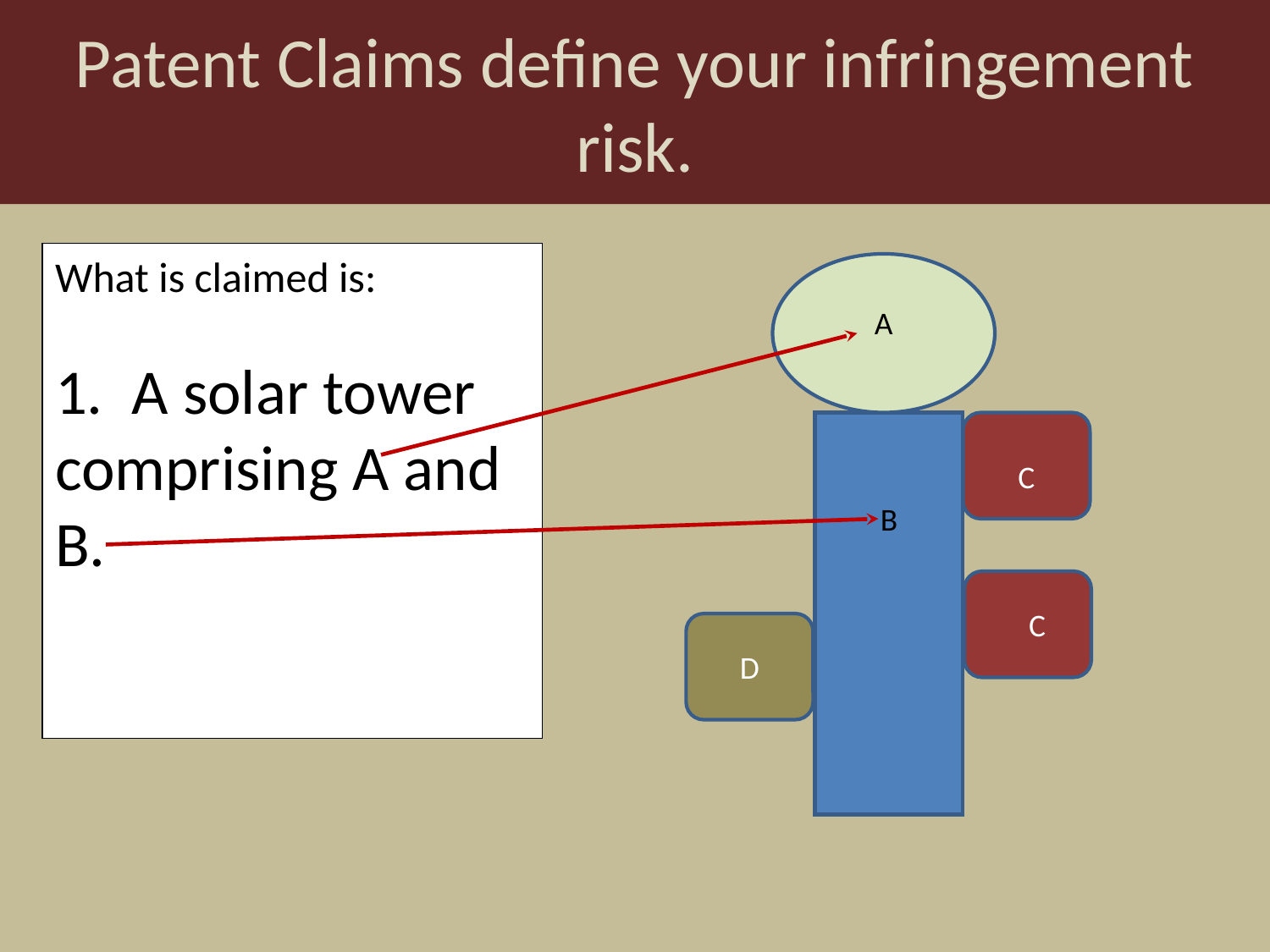

Patent Claims define your infringement risk.
What is claimed is:

1.  A solar tower comprising A and B.

A

C
B

C

D